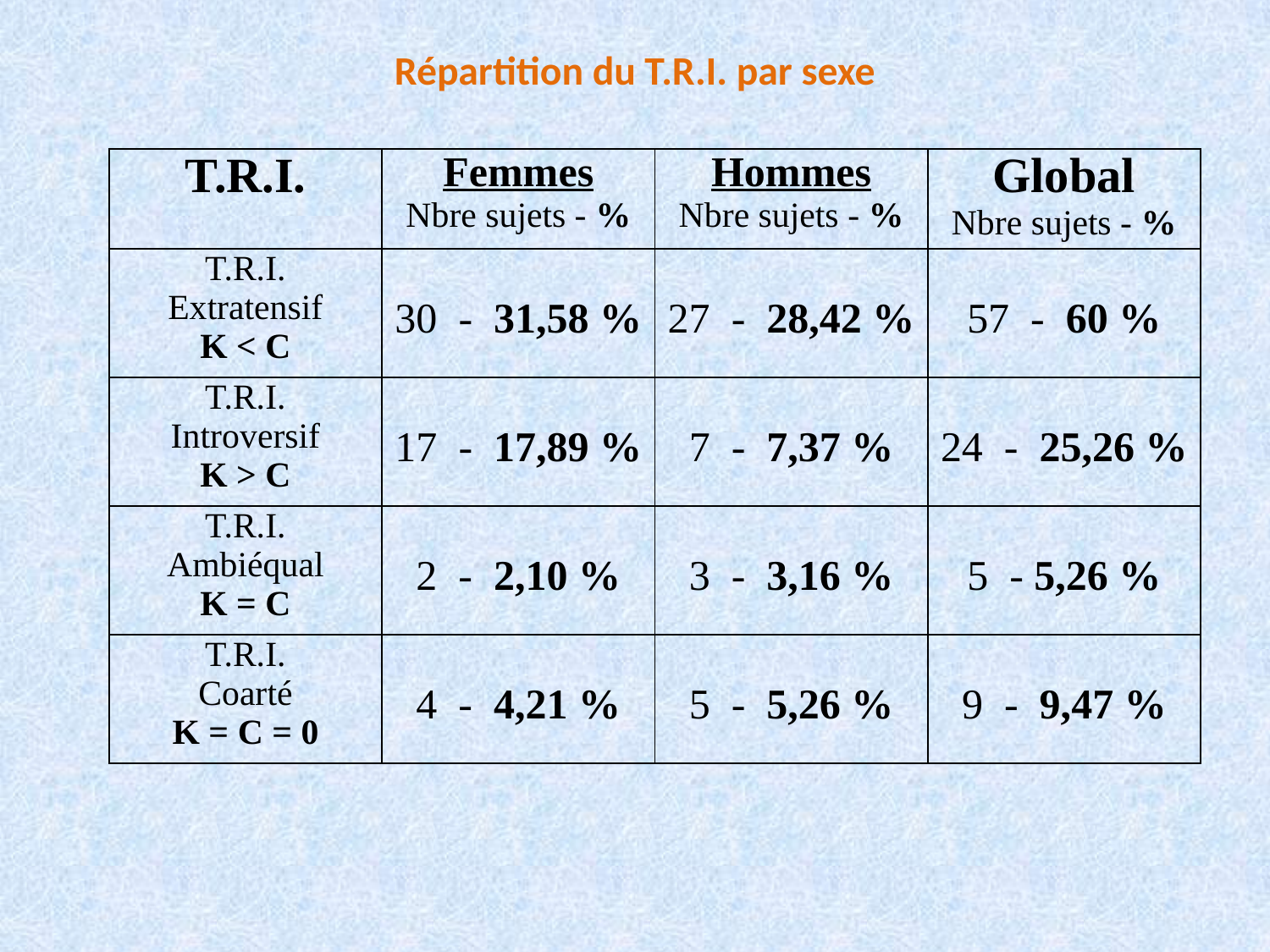

# Répartition du T.R.I. par sexe
| T.R.I. | Femmes Nbre sujets - % | Hommes Nbre sujets - % | Global Nbre sujets - % |
| --- | --- | --- | --- |
| T.R.I. Extratensif K < C | 30 - 31,58 % | 27 - 28,42 % | 57 - 60 % |
| T.R.I. Introversif K > C | 17 - 17,89 % | 7 - 7,37 % | 24 - 25,26 % |
| T.R.I. Ambiéqual K = C | 2 - 2,10 % | 3 - 3,16 % | 5 - 5,26 % |
| T.R.I. Coarté K = C = 0 | 4 - 4,21 % | 5 - 5,26 % | 9 - 9,47 % |